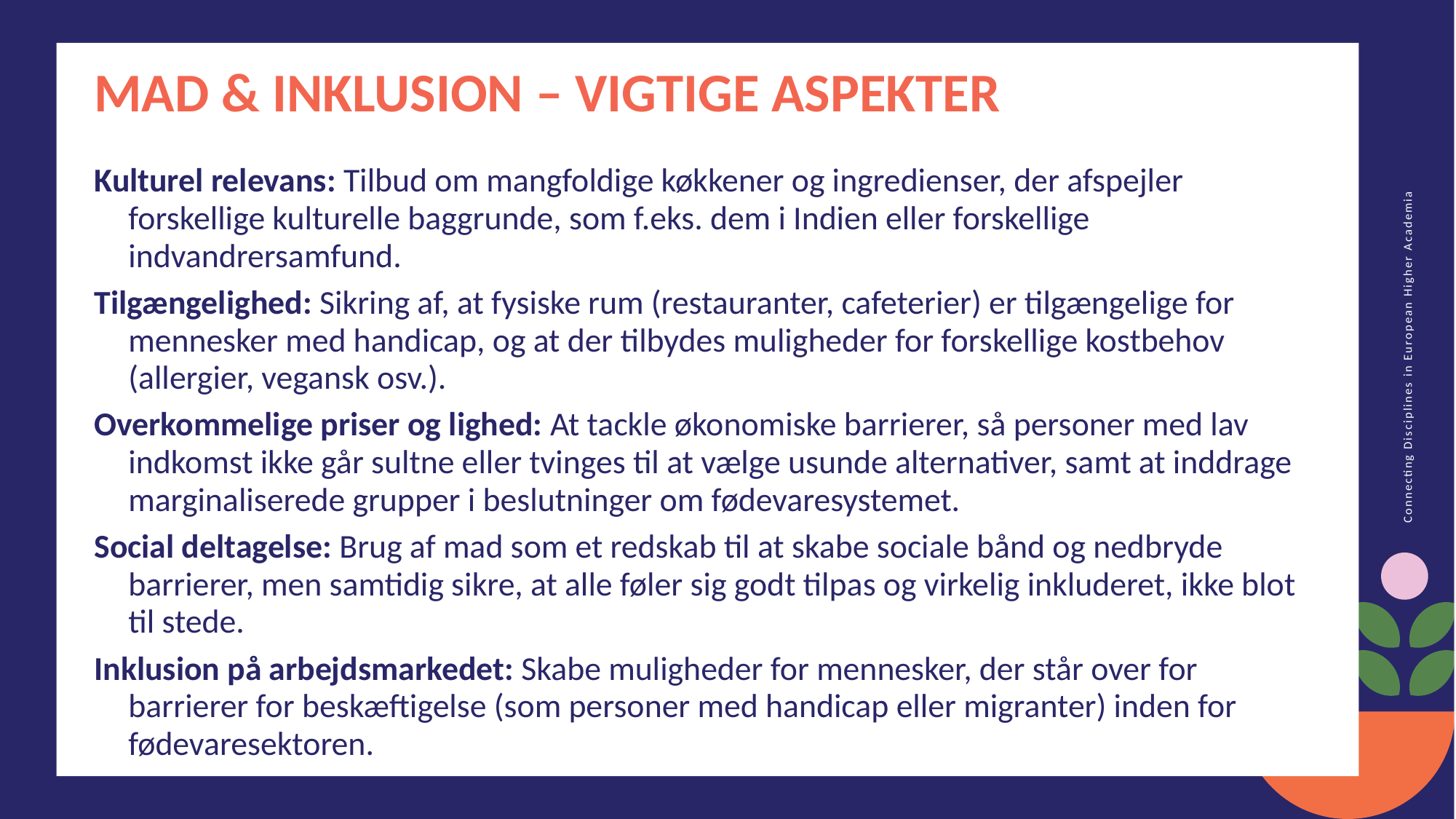

MAD & INKLUSION – VIGTIGE ASPEKTER
Kulturel relevans: Tilbud om mangfoldige køkkener og ingredienser, der afspejler forskellige kulturelle baggrunde, som f.eks. dem i Indien eller forskellige indvandrersamfund.
Tilgængelighed: Sikring af, at fysiske rum (restauranter, cafeterier) er tilgængelige for mennesker med handicap, og at der tilbydes muligheder for forskellige kostbehov (allergier, vegansk osv.).
Overkommelige priser og lighed: At tackle økonomiske barrierer, så personer med lav indkomst ikke går sultne eller tvinges til at vælge usunde alternativer, samt at inddrage marginaliserede grupper i beslutninger om fødevaresystemet.
Social deltagelse: Brug af mad som et redskab til at skabe sociale bånd og nedbryde barrierer, men samtidig sikre, at alle føler sig godt tilpas og virkelig inkluderet, ikke blot til stede.
Inklusion på arbejdsmarkedet: Skabe muligheder for mennesker, der står over for barrierer for beskæftigelse (som personer med handicap eller migranter) inden for fødevaresektoren.